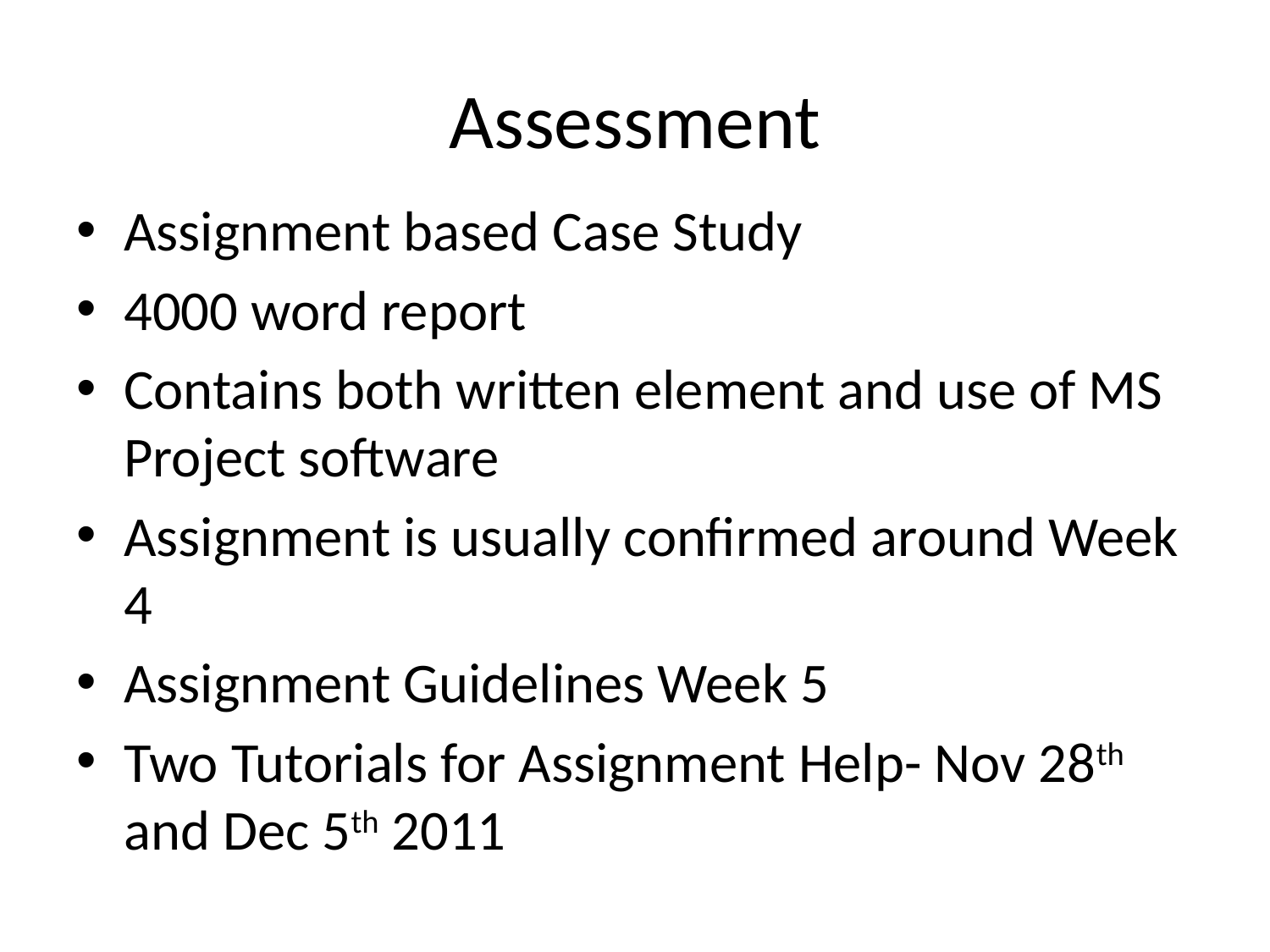

# Assessment
Assignment based Case Study
4000 word report
Contains both written element and use of MS Project software
Assignment is usually confirmed around Week 4
Assignment Guidelines Week 5
Two Tutorials for Assignment Help- Nov 28th and Dec 5th 2011